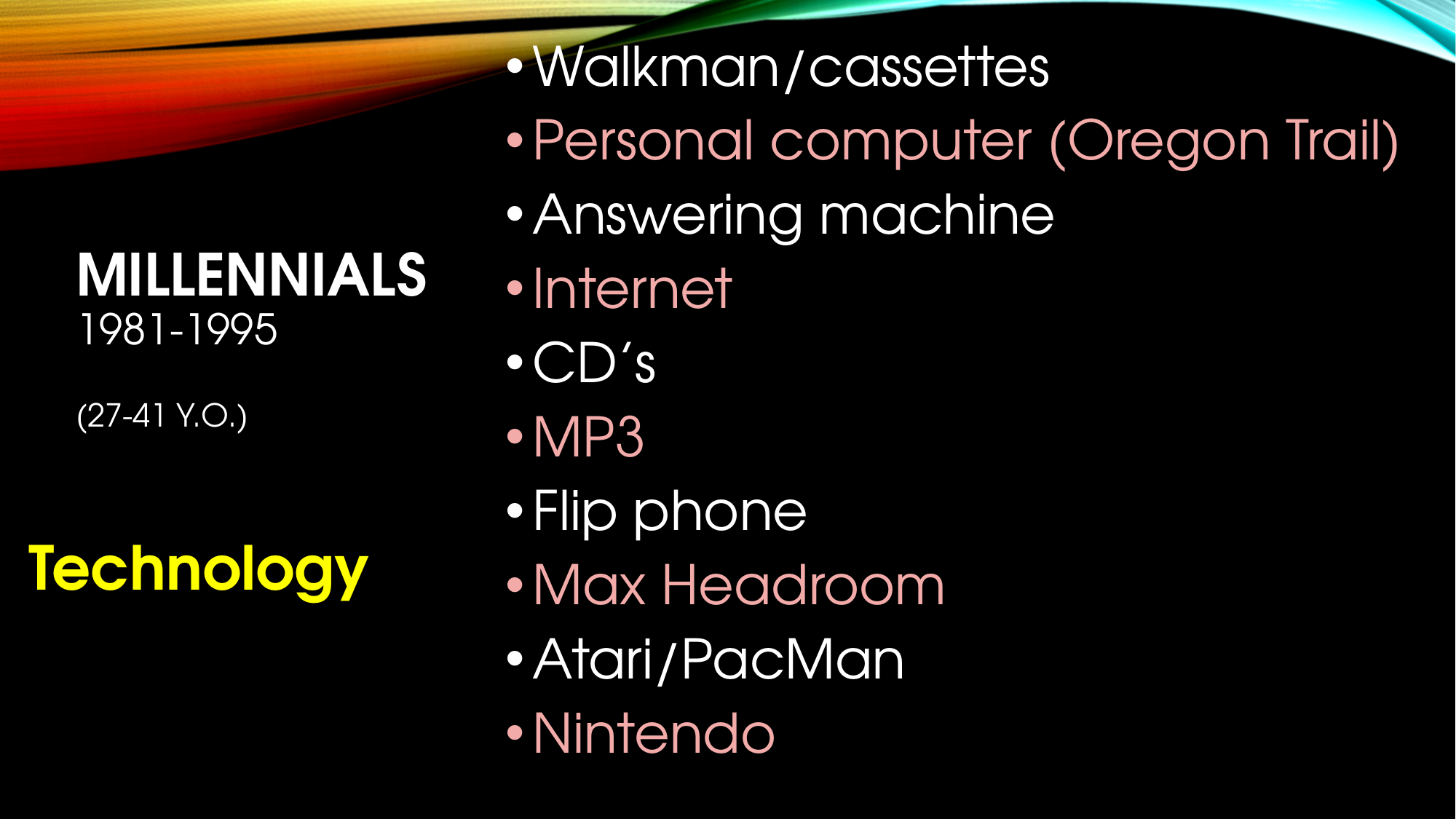

Walkman/cassettes
Personal computer (Oregon Trail)
Answering machine
Internet
CD’s
MP3
Flip phone
Max Headroom
Atari/PacMan
Nintendo

# Millennials 1981-1995 (27-41 y.o.)
Technology